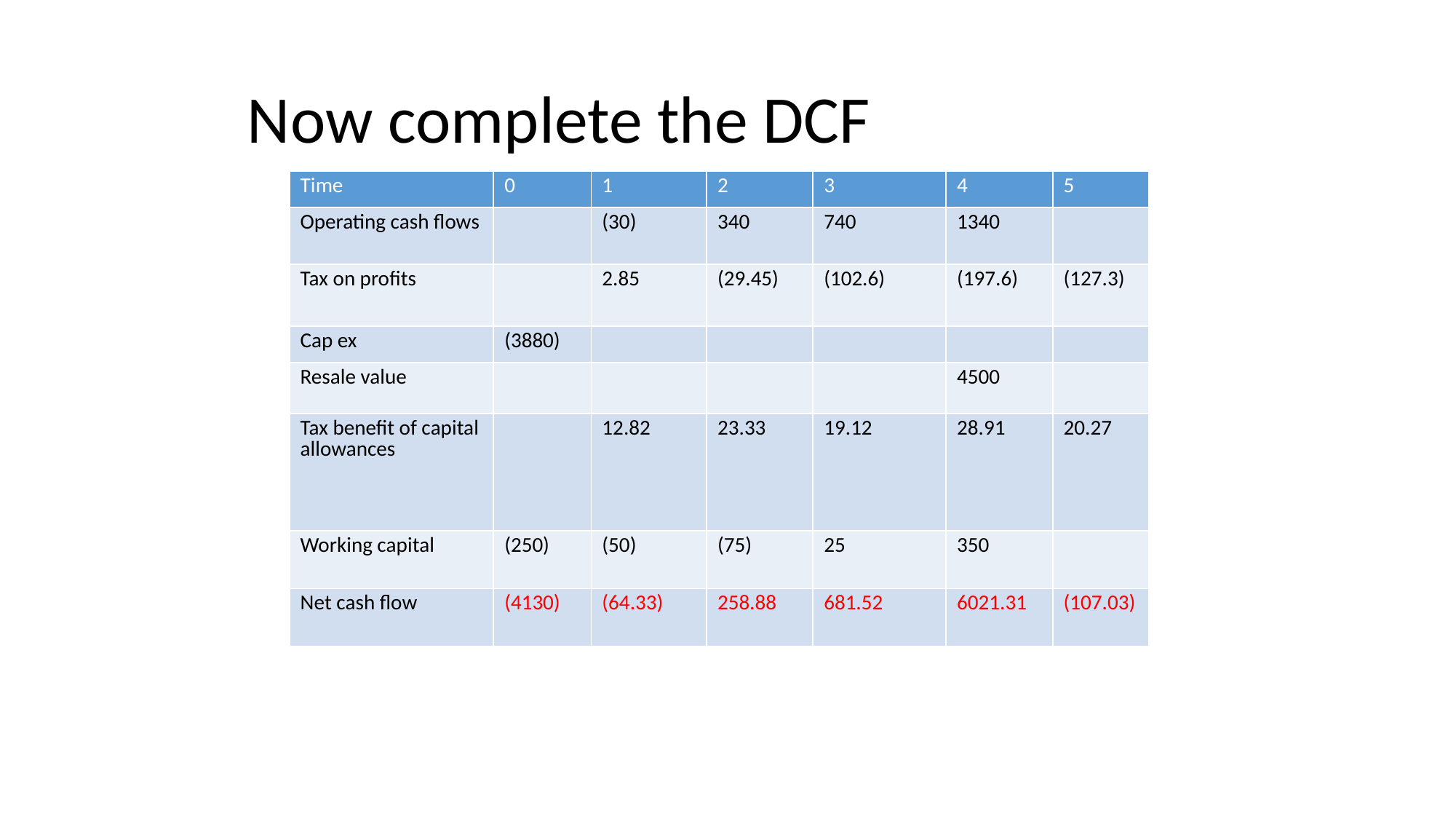

# Now complete the DCF
| Time | 0 | 1 | 2 | 3 | 4 | 5 |
| --- | --- | --- | --- | --- | --- | --- |
| Operating cash flows |  | (30) | 340 | 740 | 1340 |  |
| Tax on profits |  | 2.85 | (29.45) | (102.6) | (197.6) | (127.3) |
| Cap ex | (3880) |  |  |  |  |  |
| Resale value |  |  |  |  | 4500 |  |
| Tax benefit of capital allowances |  | 12.82 | 23.33 | 19.12 | 28.91 | 20.27 |
| Working capital | (250) | (50) | (75) | 25 | 350 |  |
| Net cash flow | (4130) | (64.33) | 258.88 | 681.52 | 6021.31 | (107.03) |